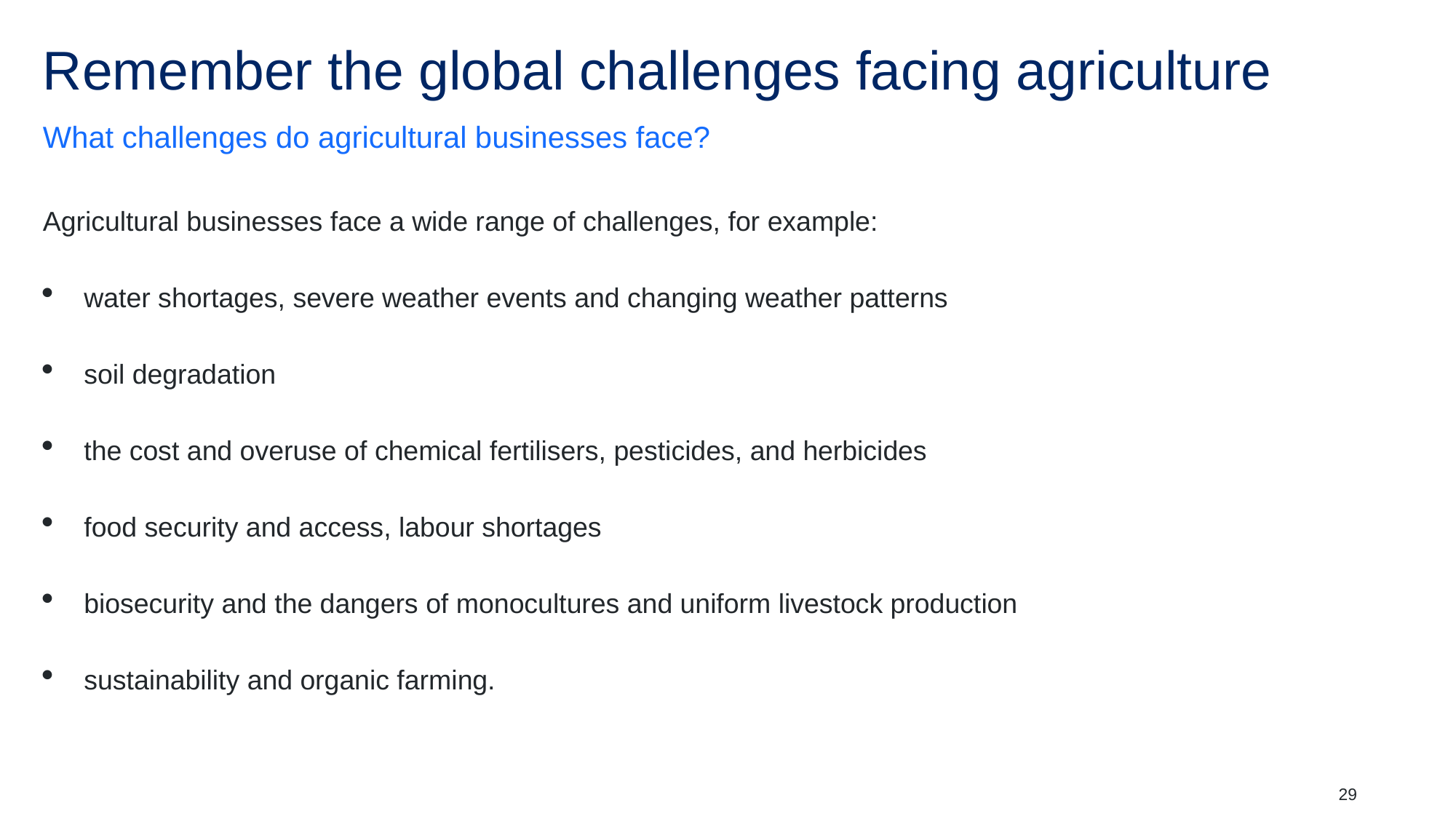

# Remember the global challenges facing agriculture
What challenges do agricultural businesses face?
Agricultural businesses face a wide range of challenges, for example:
water shortages, severe weather events and changing weather patterns
soil degradation
the cost and overuse of chemical fertilisers, pesticides, and herbicides
food security and access, labour shortages
biosecurity and the dangers of monocultures and uniform livestock production
sustainability and organic farming.
29